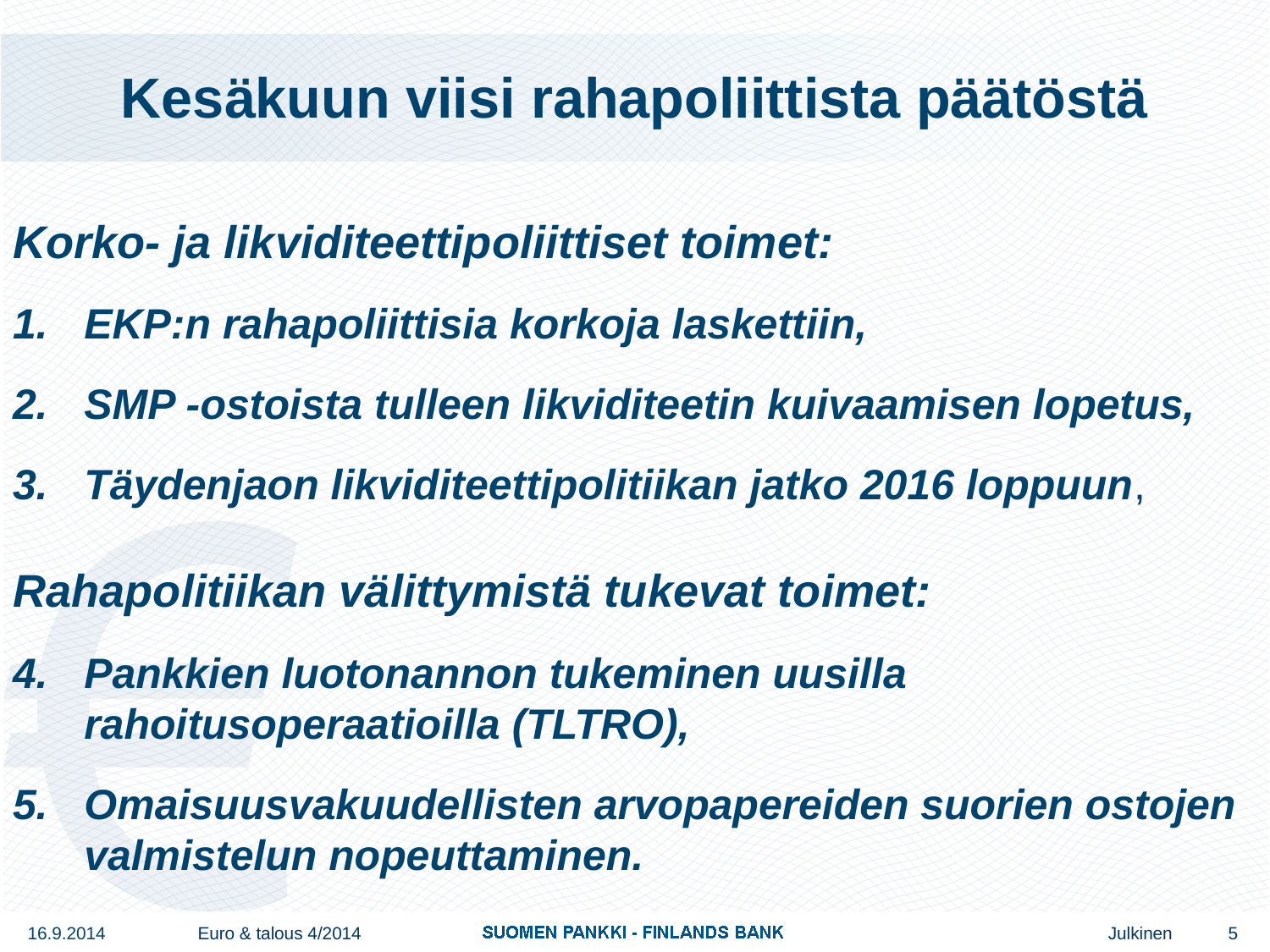

# Kesäkuun viisi rahapoliittista päätöstä
Korko- ja likviditeettipoliittiset toimet:
EKP:n rahapoliittisia korkoja laskettiin,
SMP -ostoista tulleen likviditeetin kuivaamisen lopetus,
Täydenjaon likviditeettipolitiikan jatko 2016 loppuun,
Rahapolitiikan välittymistä tukevat toimet:
Pankkien luotonannon tukeminen uusilla rahoitusoperaatioilla (TLTRO),
Omaisuusvakuudellisten arvopapereiden suorien ostojen valmistelun nopeuttaminen.

16.9.2014
Euro & talous 4/2014
5